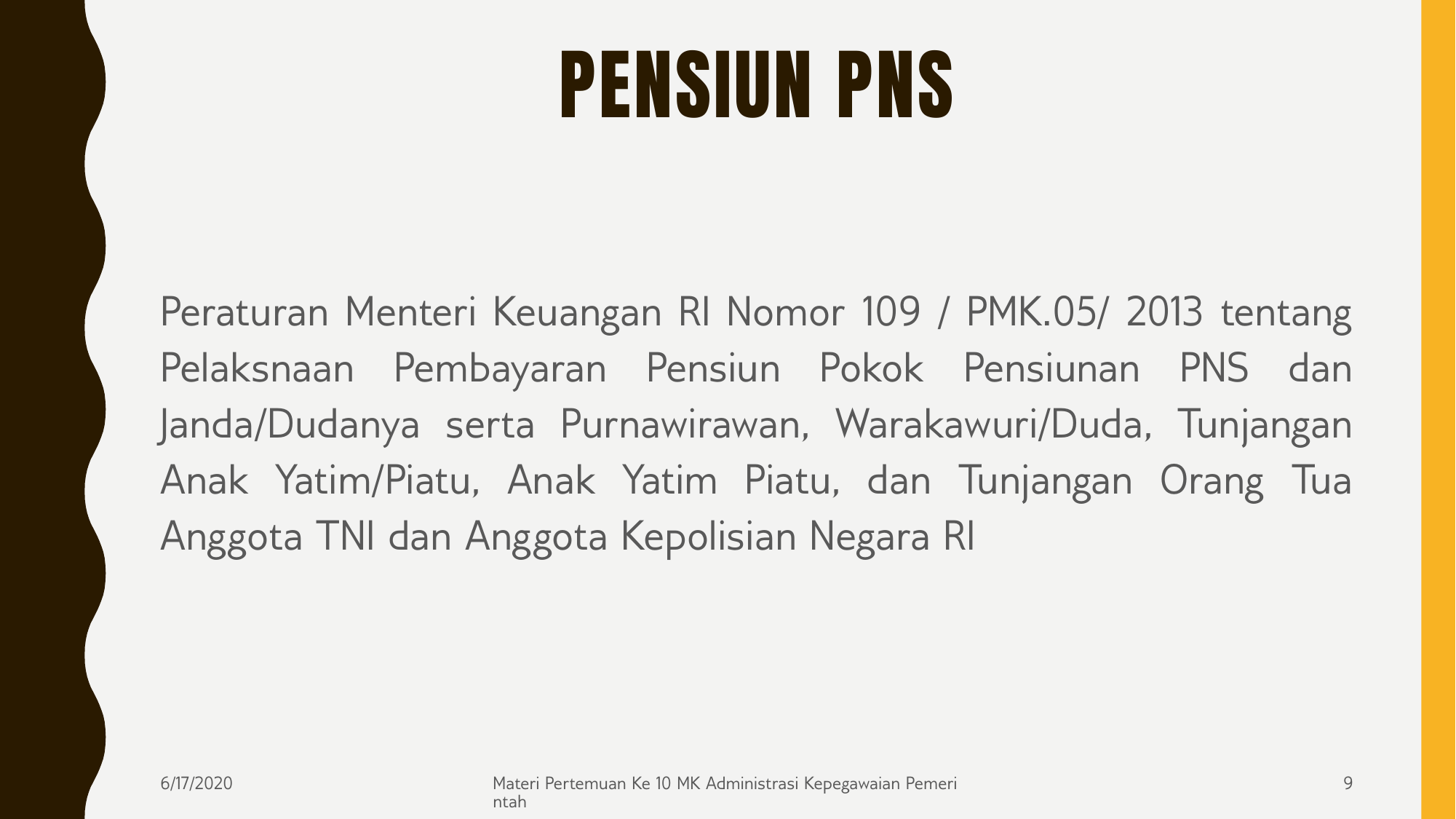

# PENSIUN PNS
Peraturan Menteri Keuangan RI Nomor 109 / PMK.05/ 2013 tentang Pelaksnaan Pembayaran Pensiun Pokok Pensiunan PNS dan Janda/Dudanya serta Purnawirawan, Warakawuri/Duda, Tunjangan Anak Yatim/Piatu, Anak Yatim Piatu, dan Tunjangan Orang Tua Anggota TNI dan Anggota Kepolisian Negara RI
6/17/2020
Materi Pertemuan Ke 10 MK Administrasi Kepegawaian Pemerintah
9